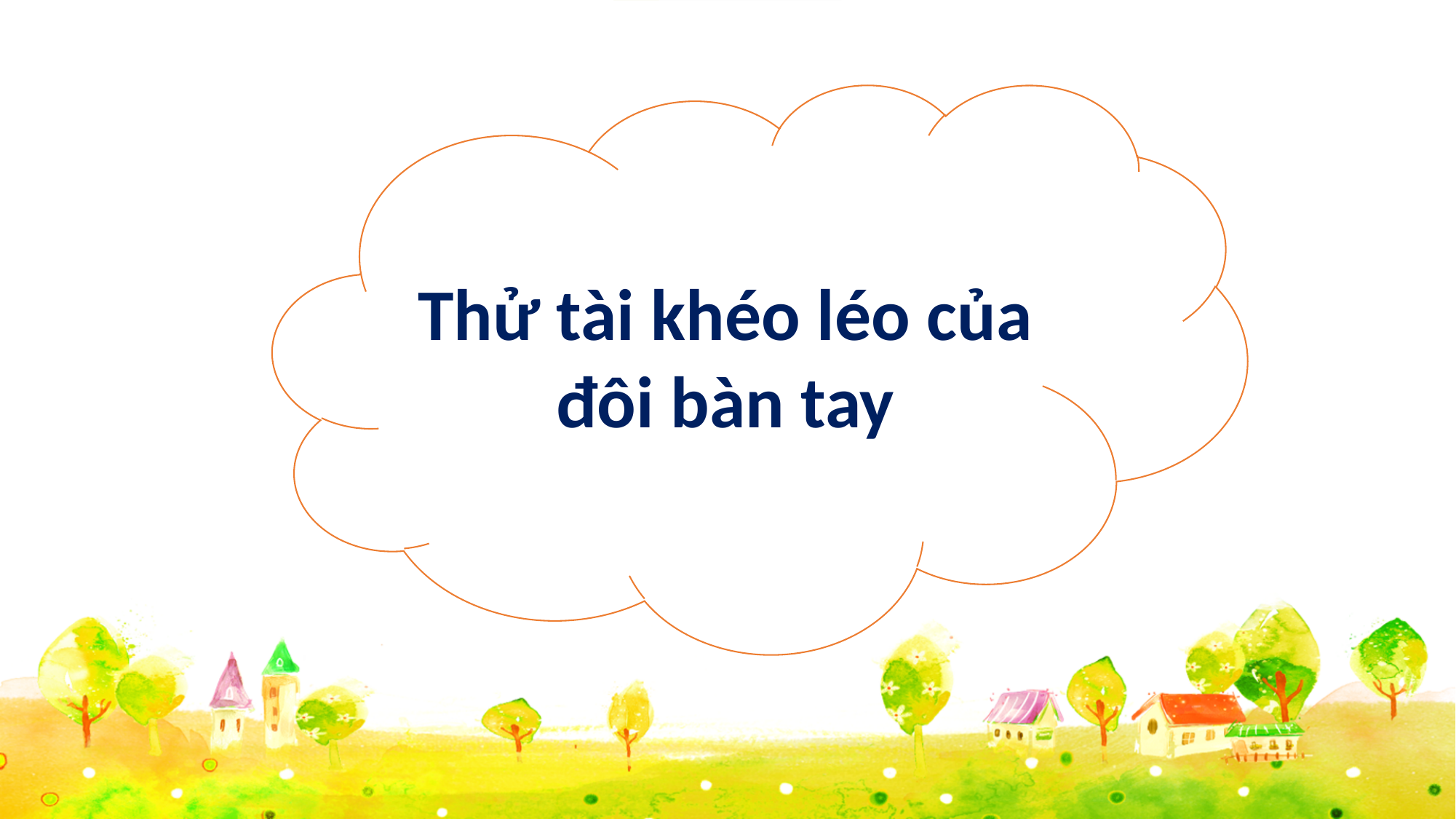

Thử tài khéo léo của đôi bàn tay